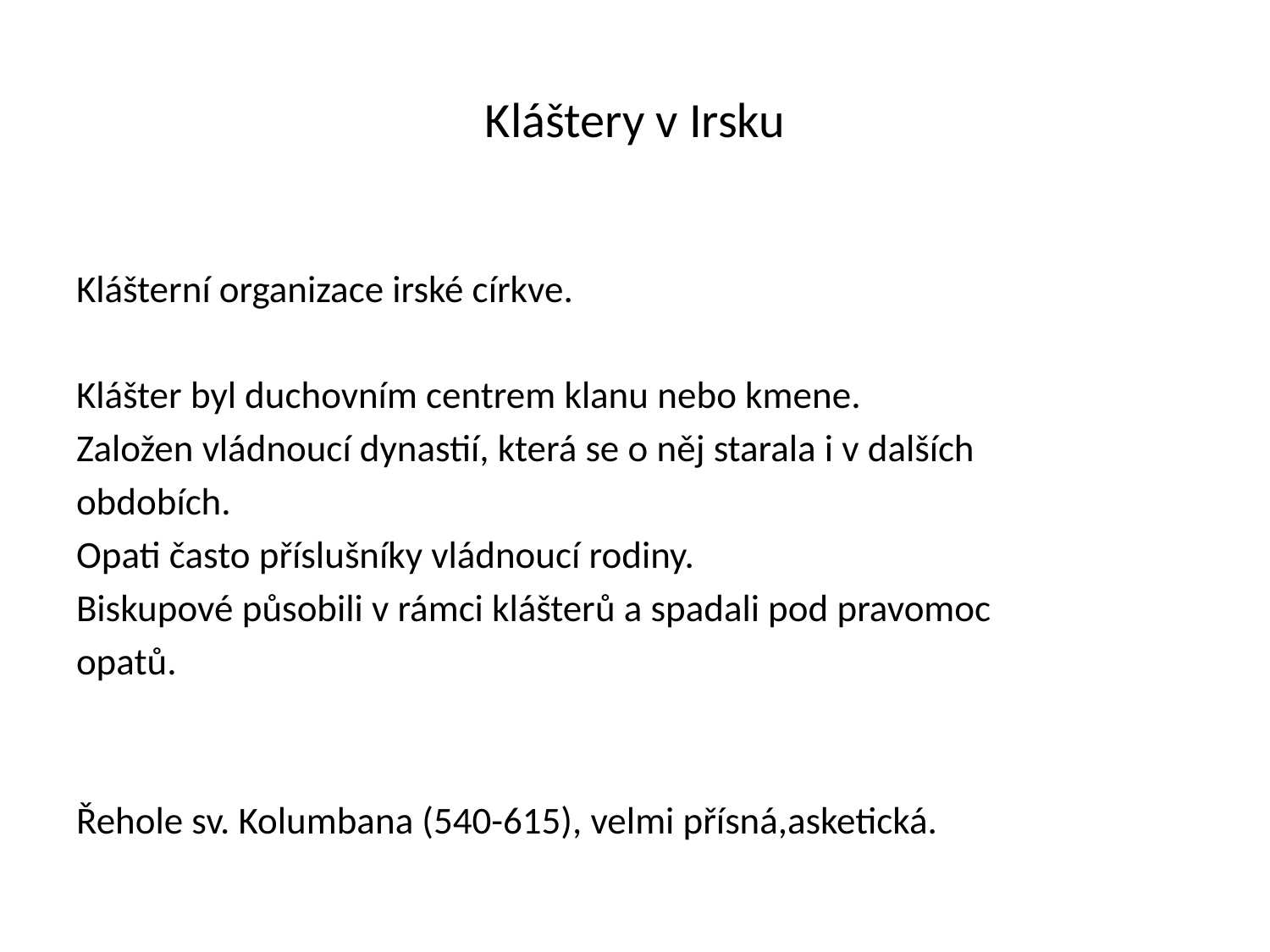

# Kláštery v Irsku

Klášterní organizace irské církve.

Klášter byl duchovním centrem klanu nebo kmene.
Založen vládnoucí dynastií, která se o něj starala i v dalších
obdobích.
Opati často příslušníky vládnoucí rodiny.
Biskupové působili v rámci klášterů a spadali pod pravomoc
opatů.

Řehole sv. Kolumbana (540-615), velmi přísná,asketická.